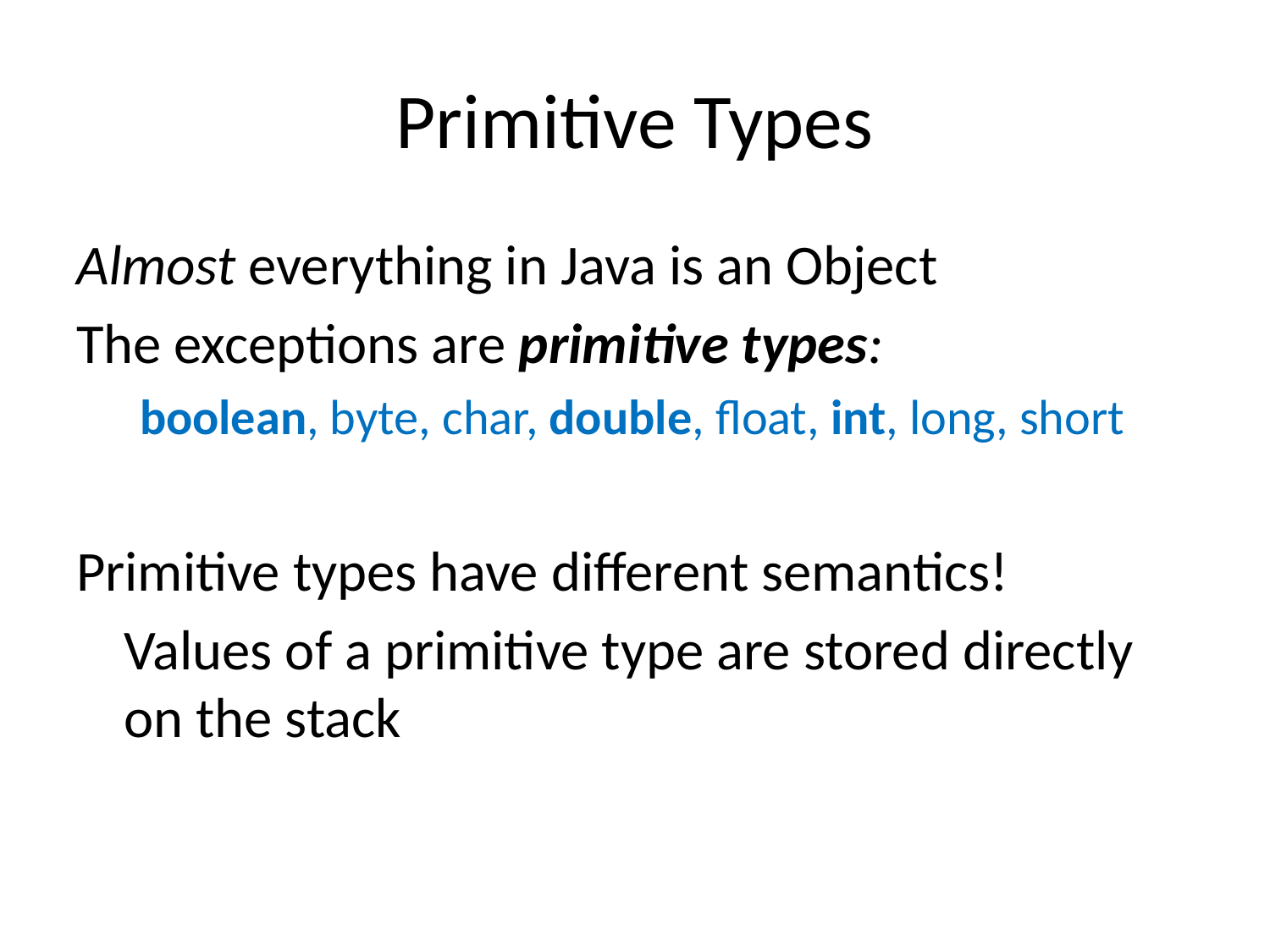

# Primitive Types
Almost everything in Java is an Object
The exceptions are primitive types:
boolean, byte, char, double, float, int, long, short

Primitive types have different semantics!
	Values of a primitive type are stored directly on the stack